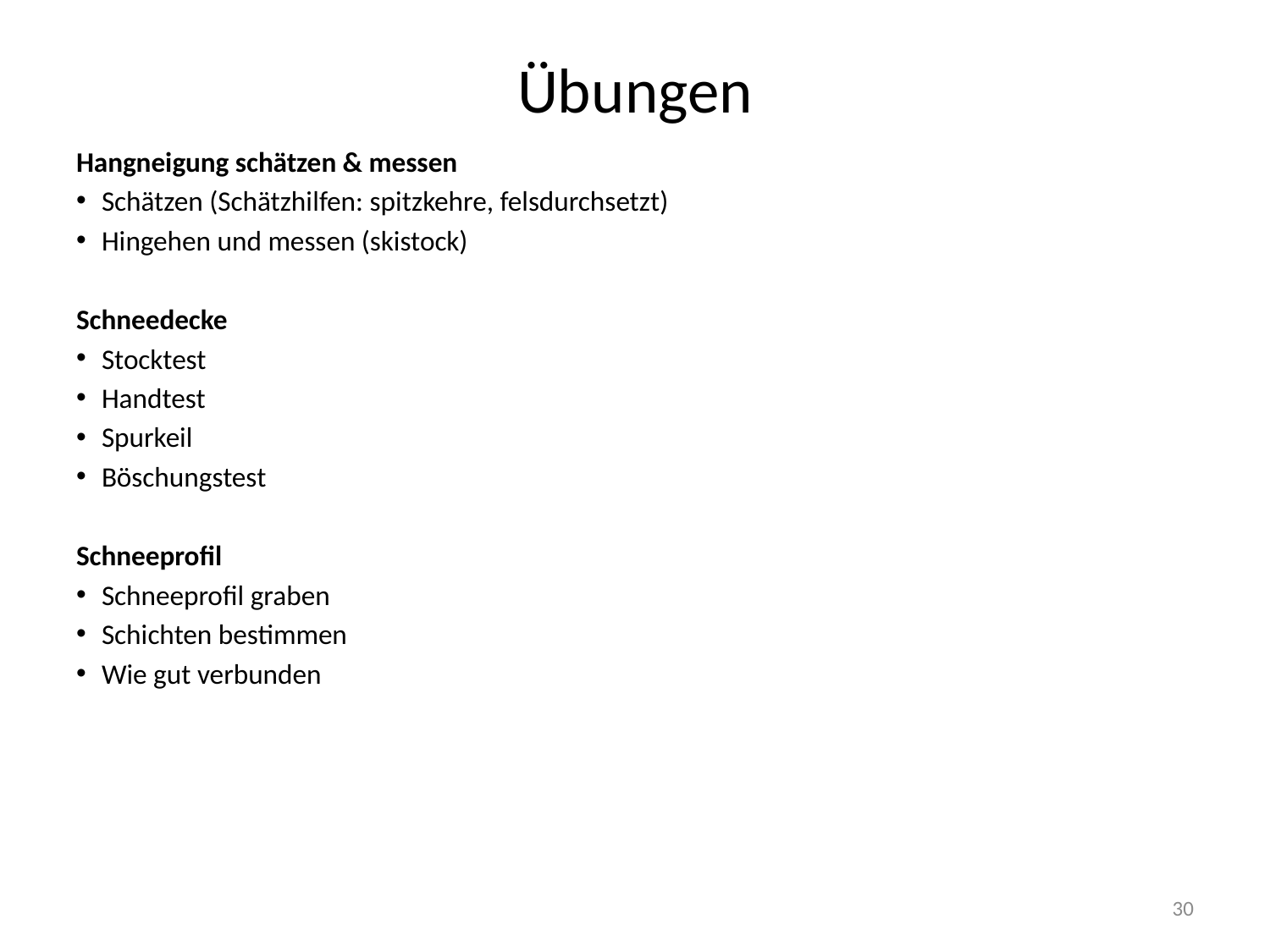

# Übungen
Hangneigung schätzen & messen
Schätzen (Schätzhilfen: spitzkehre, felsdurchsetzt)
Hingehen und messen (skistock)

Schneedecke
Stocktest
Handtest
Spurkeil
Böschungstest

Schneeprofil
Schneeprofil graben
Schichten bestimmen
Wie gut verbunden

30